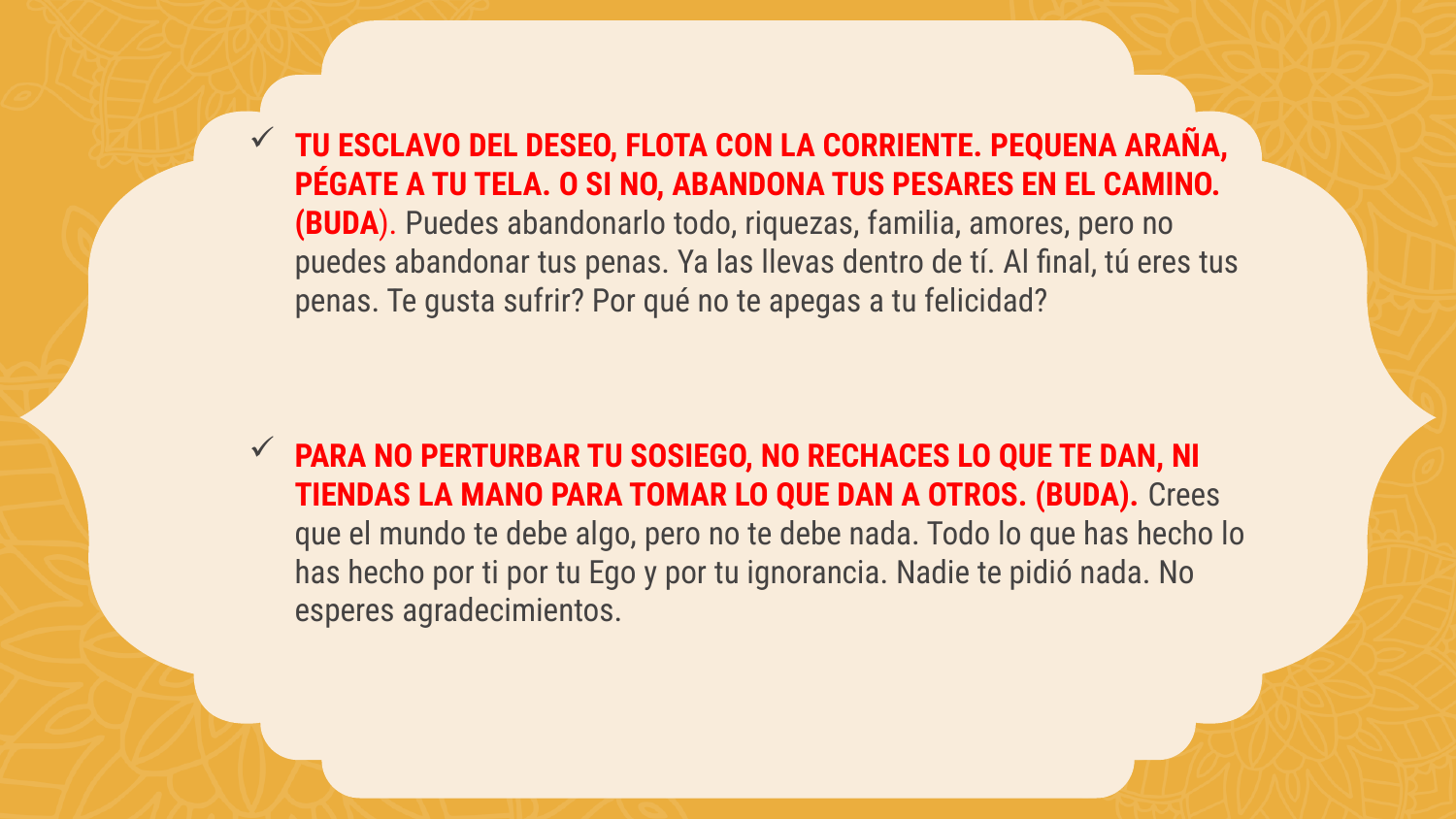

TU ESCLAVO DEL DESEO, FLOTA CON LA CORRIENTE. PEQUENA ARAÑA, PÉGATE A TU TELA. O SI NO, ABANDONA TUS PESARES EN EL CAMINO. (BUDA). Puedes abandonarlo todo, riquezas, familia, amores, pero no puedes abandonar tus penas. Ya las llevas dentro de tí. Al final, tú eres tus penas. Te gusta sufrir? Por qué no te apegas a tu felicidad?

PARA NO PERTURBAR TU SOSIEGO, NO RECHACES LO QUE TE DAN, NI TIENDAS LA MANO PARA TOMAR LO QUE DAN A OTROS. (BUDA). Crees que el mundo te debe algo, pero no te debe nada. Todo lo que has hecho lo has hecho por ti por tu Ego y por tu ignorancia. Nadie te pidió nada. No esperes agradecimientos.